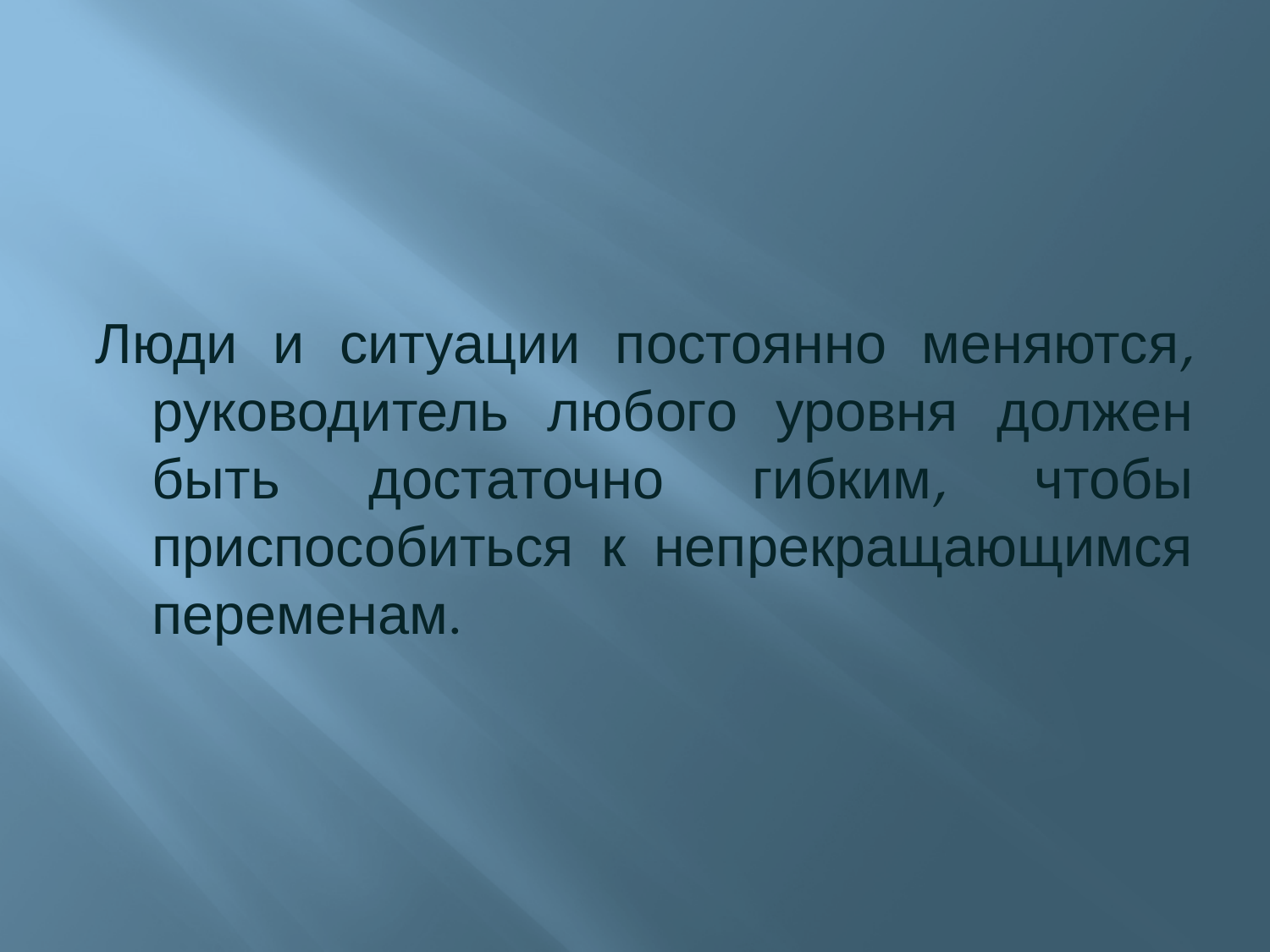

#

Люди и ситуации постоянно меняются, руководитель любого уровня должен быть достаточно гибким, чтобы приспособиться к непрекращающимся переменам.